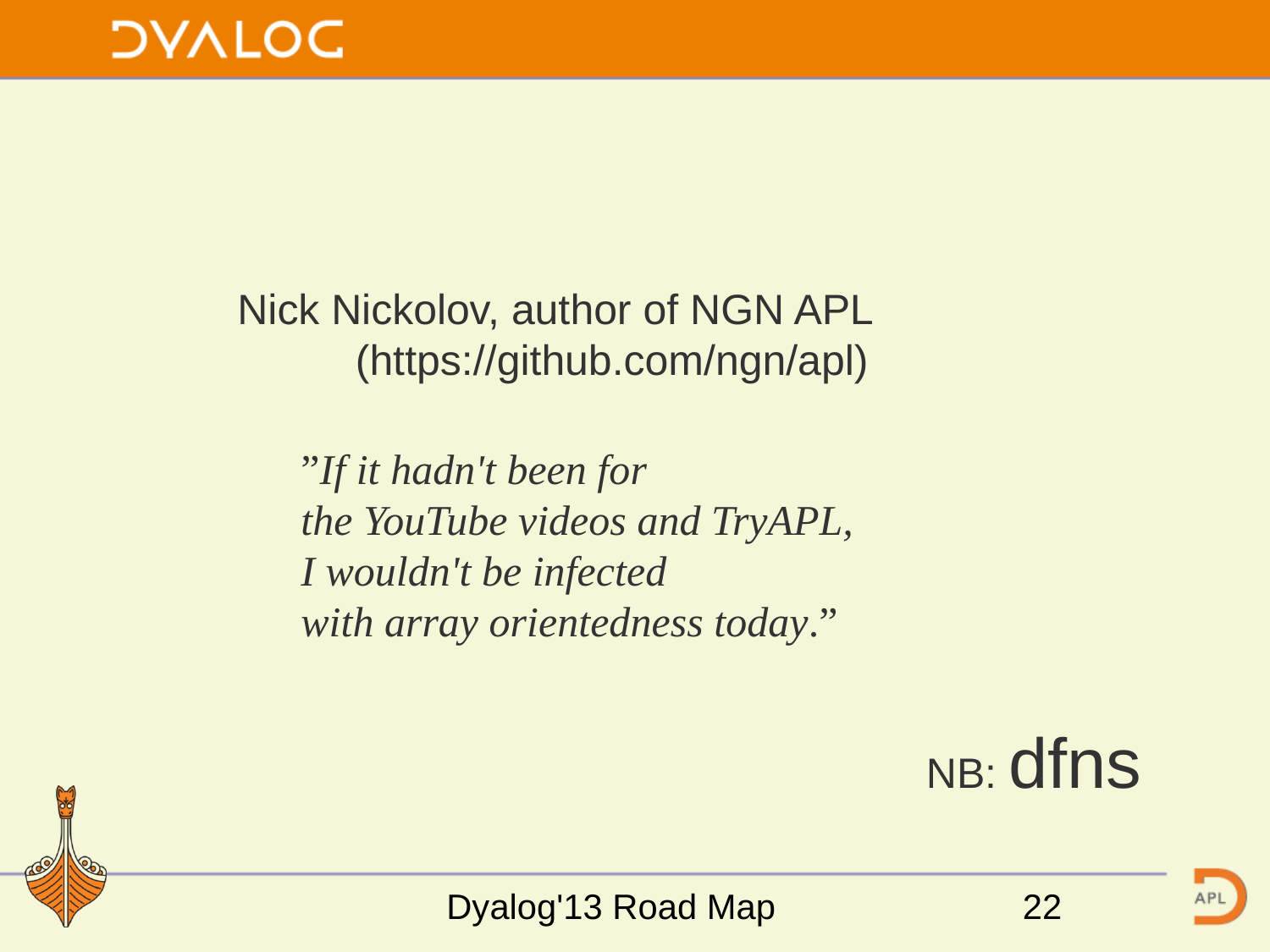

#
Nick Nickolov, author of NGN APL
          (https://github.com/ngn/apl)

”If it hadn't been for
the YouTube videos and TryAPL,
I wouldn't be infected
with array orientedness today.”

NB: dfns

Dyalog'13 Road Map
22